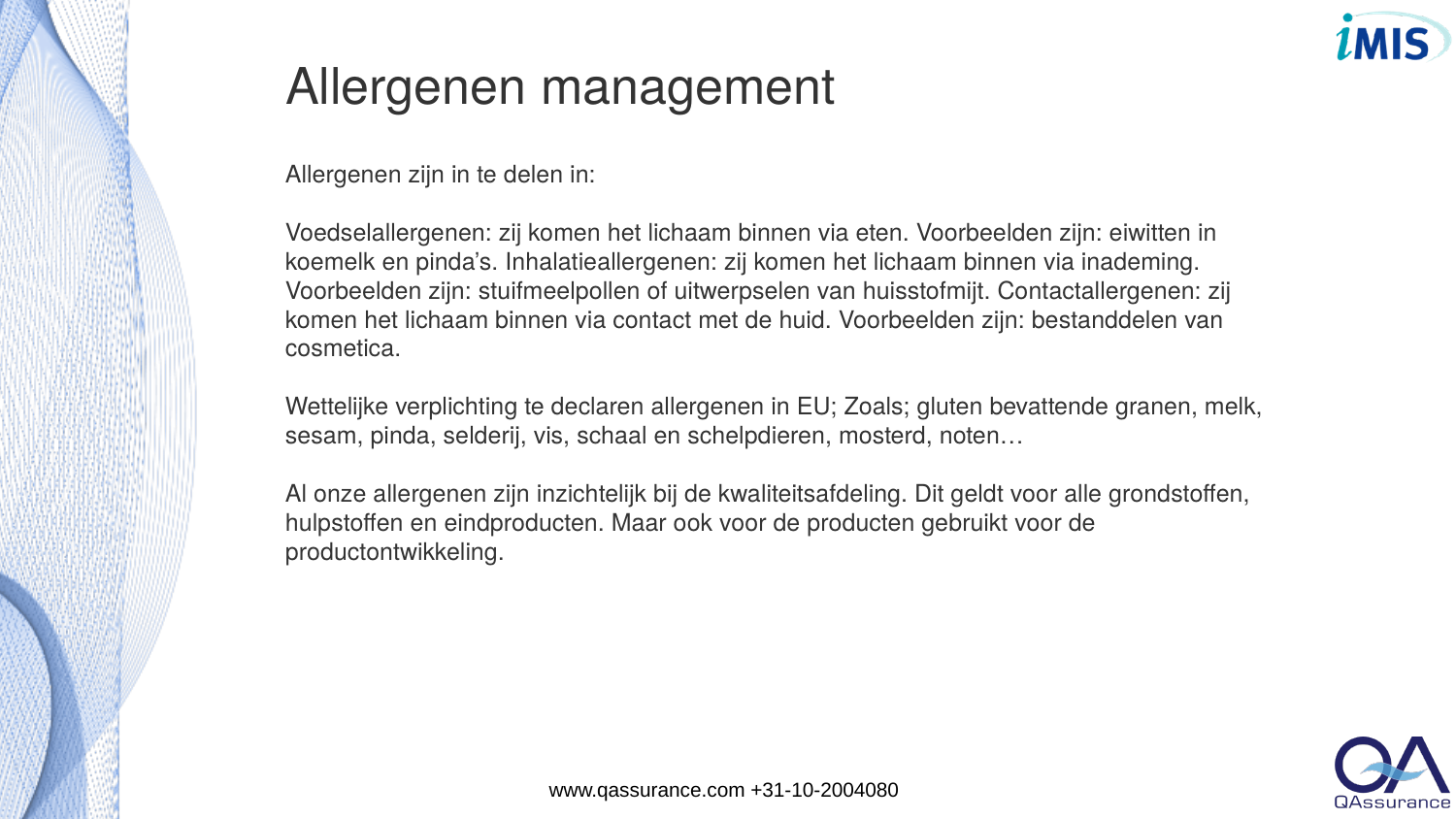

# Allergenen management
Allergenen zijn in te delen in:

Voedselallergenen: zij komen het lichaam binnen via eten. Voorbeelden zijn: eiwitten in koemelk en pinda’s. Inhalatieallergenen: zij komen het lichaam binnen via inademing. Voorbeelden zijn: stuifmeelpollen of uitwerpselen van huisstofmijt. Contactallergenen: zij komen het lichaam binnen via contact met de huid. Voorbeelden zijn: bestanddelen van cosmetica.

Wettelijke verplichting te declaren allergenen in EU; Zoals; gluten bevattende granen, melk, sesam, pinda, selderij, vis, schaal en schelpdieren, mosterd, noten…

Al onze allergenen zijn inzichtelijk bij de kwaliteitsafdeling. Dit geldt voor alle grondstoffen, hulpstoffen en eindproducten. Maar ook voor de producten gebruikt voor de productontwikkeling.